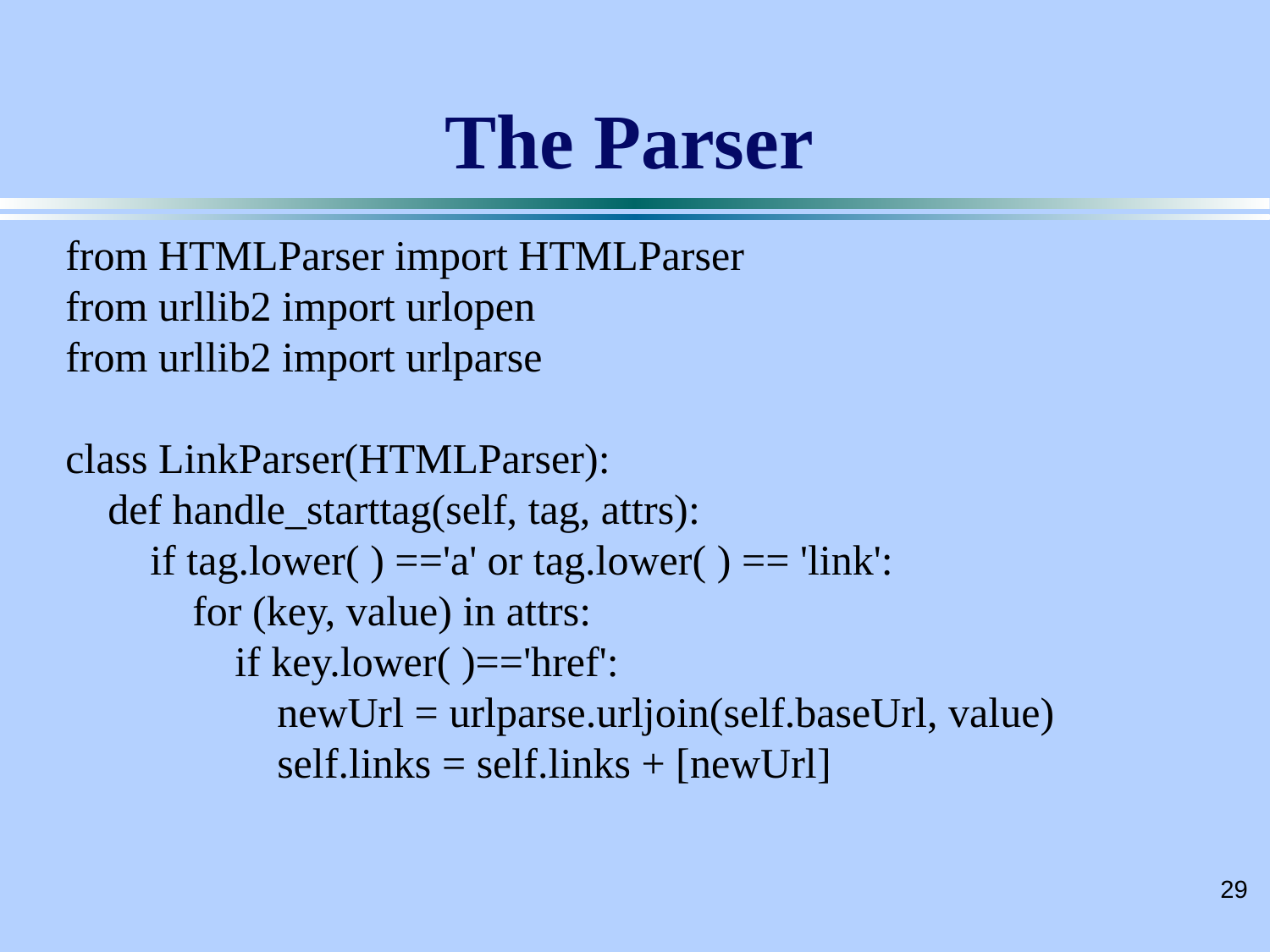

# The Parser
from HTMLParser import HTMLParser
from urllib2 import urlopen
from urllib2 import urlparse

class LinkParser(HTMLParser):
    def handle_starttag(self, tag, attrs):
        if tag.lower( ) =='a' or tag.lower( ) == 'link':
            for (key, value) in attrs:
                if key.lower( )=='href':
                    newUrl = urlparse.urljoin(self.baseUrl, value)
                    self.links = self.links + [newUrl]